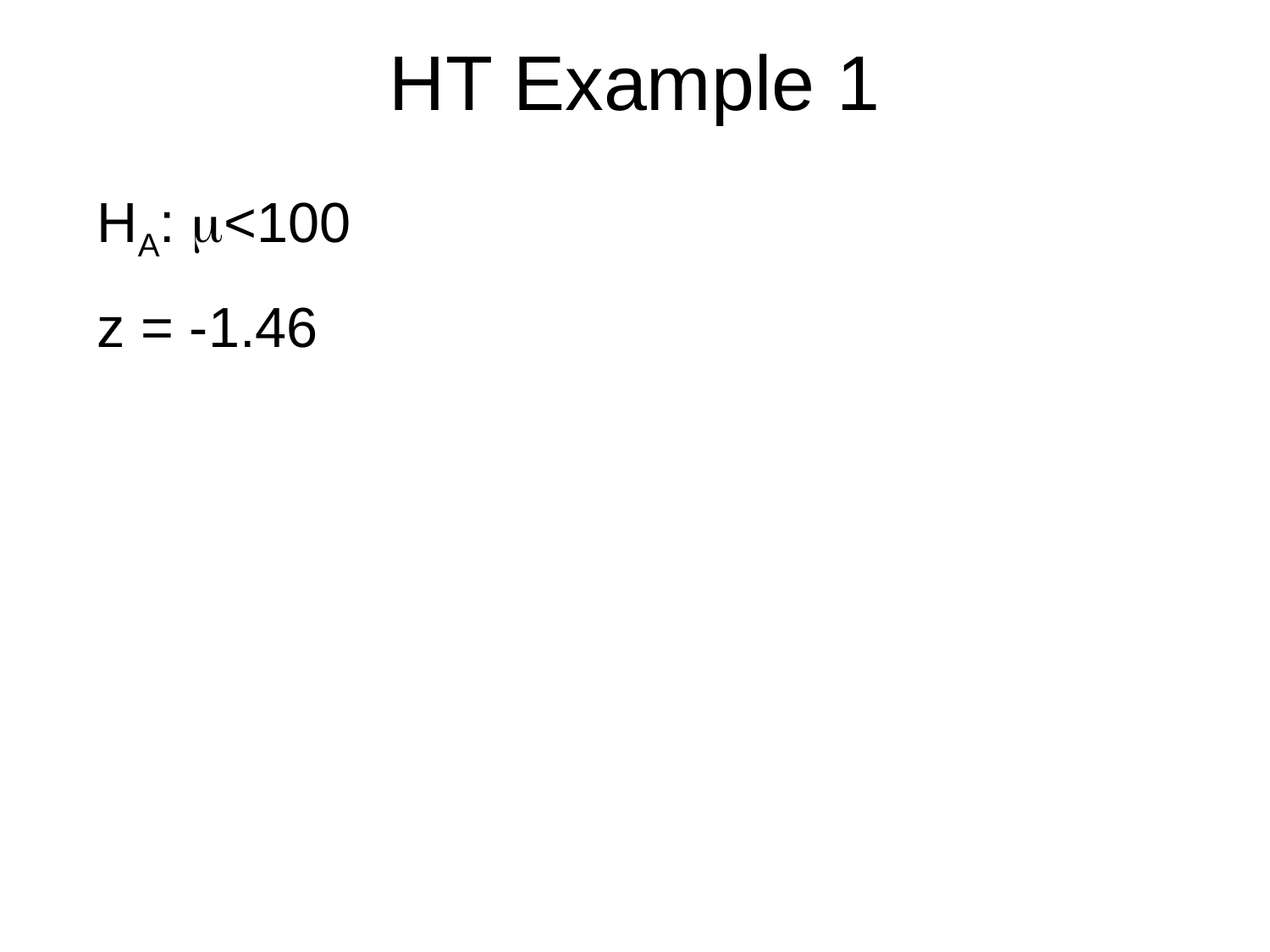

# HT Example 1

HA: μ<100
z = -1.46